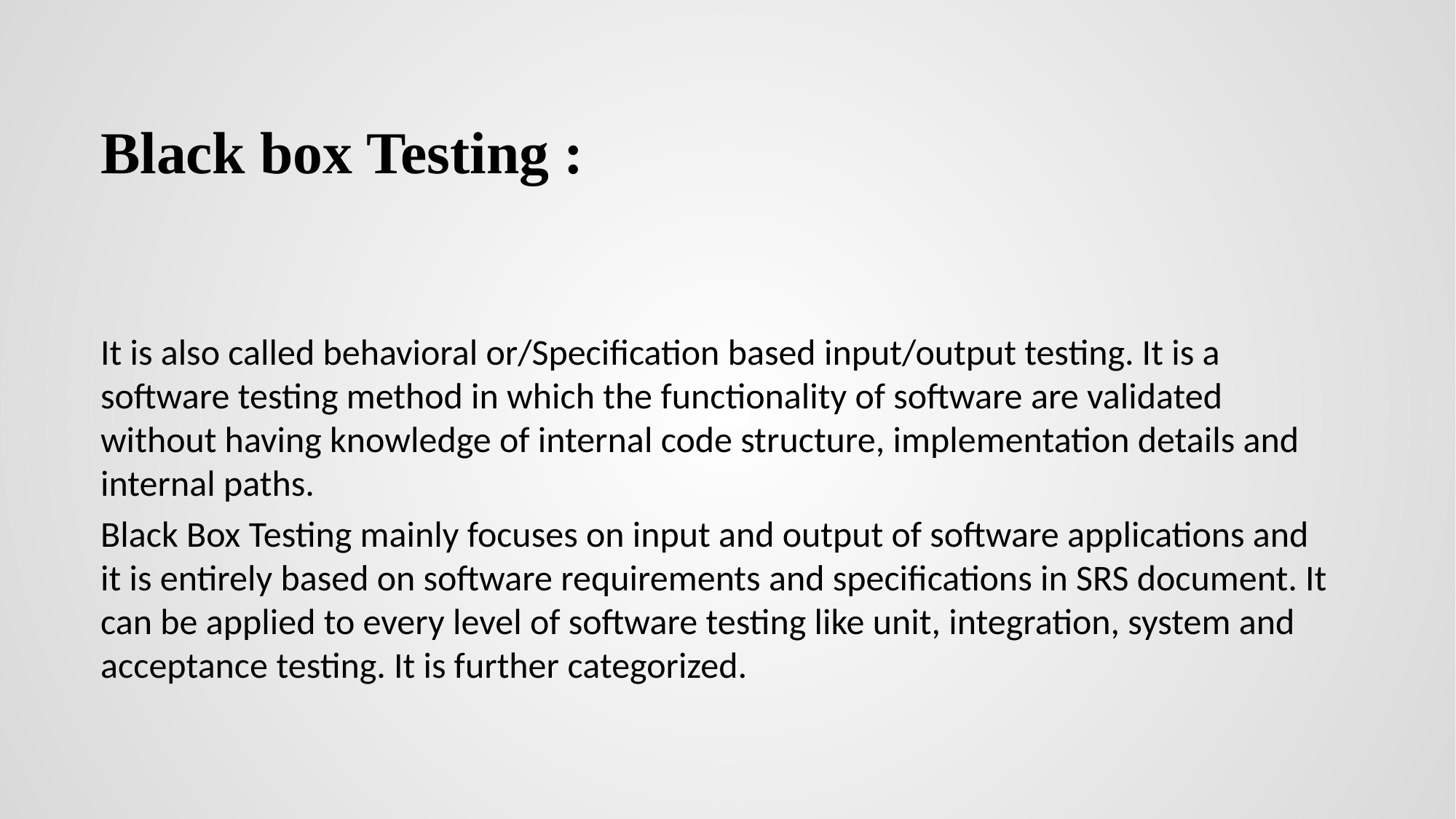

# Black box Testing :
It is also called behavioral or/Specification based input/output testing. It is a software testing method in which the functionality of software are validated without having knowledge of internal code structure, implementation details and internal paths.
Black Box Testing mainly focuses on input and output of software applications and it is entirely based on software requirements and specifications in SRS document. It can be applied to every level of software testing like unit, integration, system and acceptance testing. It is further categorized.